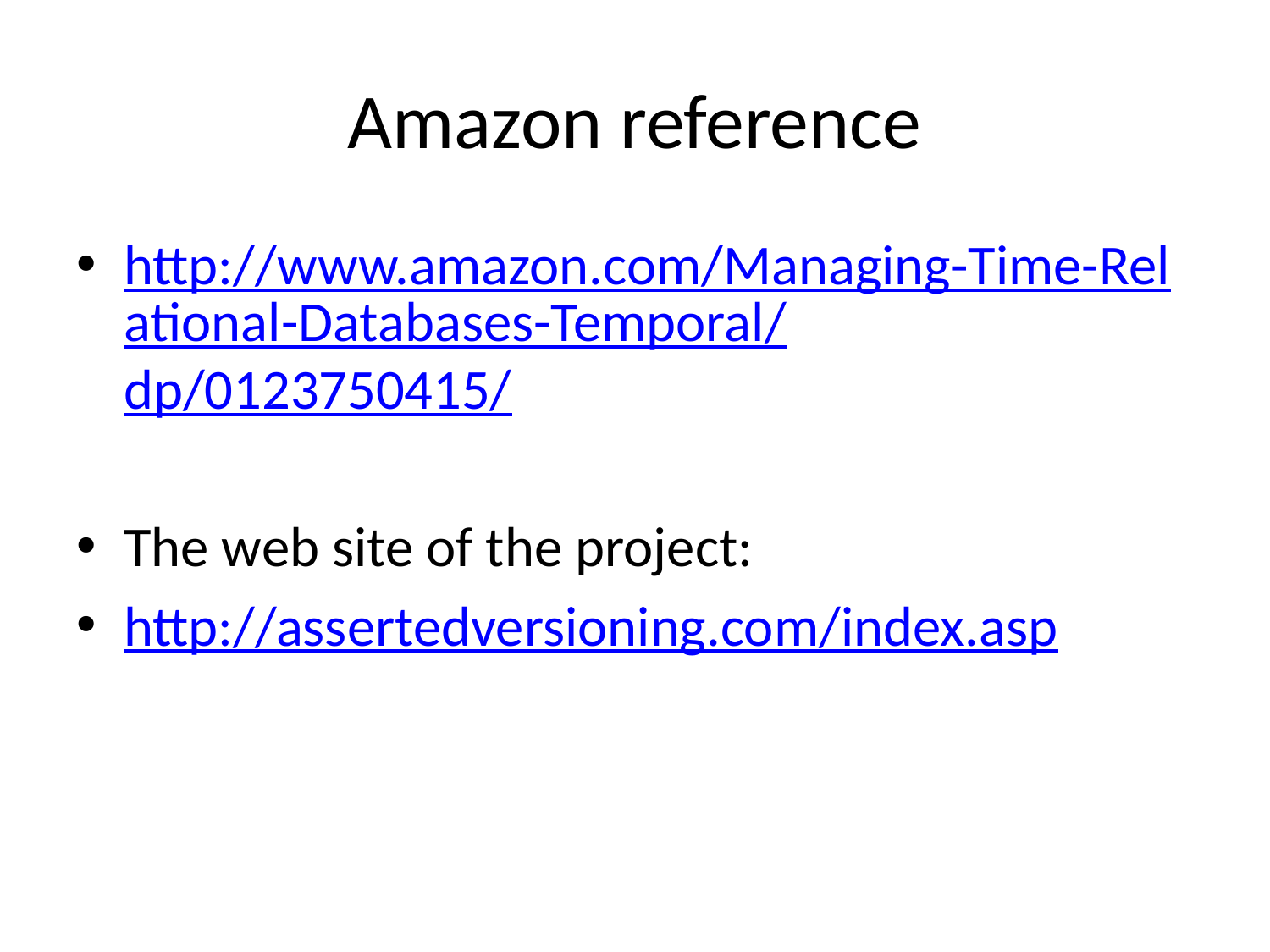

# Amazon reference
http://www.amazon.com/Managing-Time-Relational-Databases-Temporal/dp/0123750415/

The web site of the project:
http://assertedversioning.com/index.asp